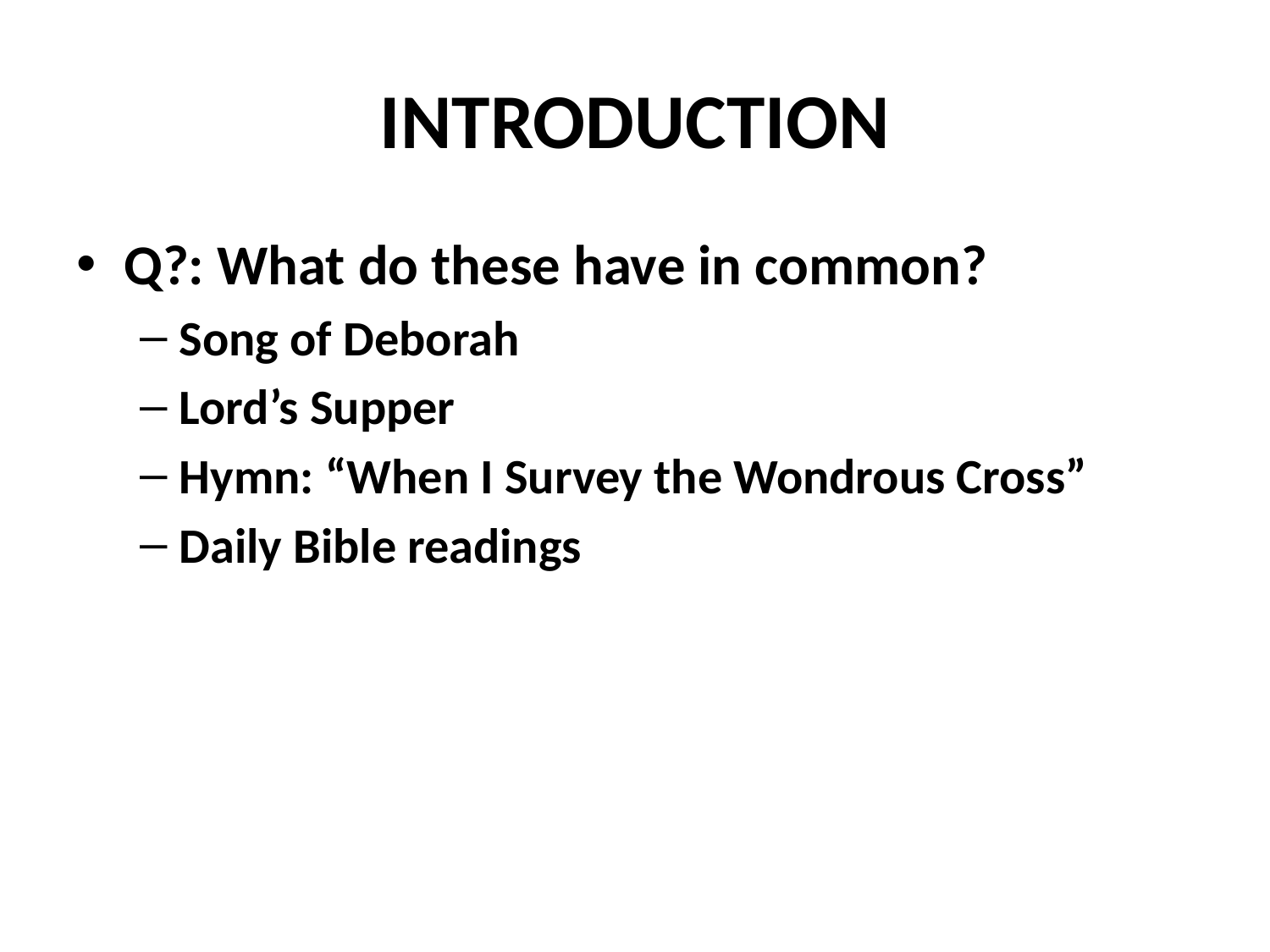

# INTRODUCTION
Q?: What do these have in common?
Song of Deborah
Lord’s Supper
Hymn: “When I Survey the Wondrous Cross”
Daily Bible readings